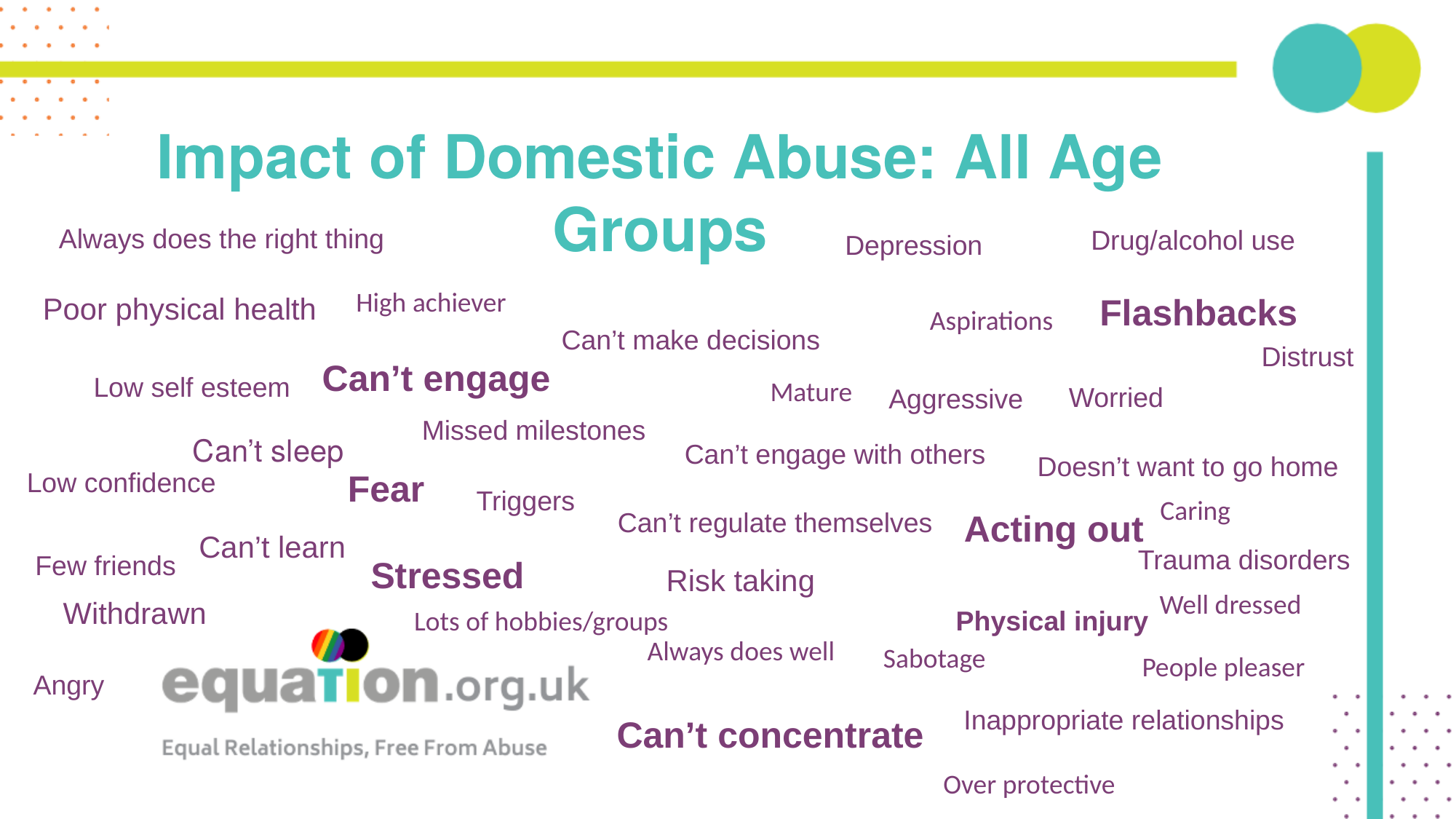

Impact of Domestic Abuse: All Age Groups
Always does the right thing
Drug/alcohol use
Depression
High achiever
Poor physical health
Flashbacks
Aspirations
Can’t make decisions
Distrust
Can’t engage
Low self esteem
Mature
Worried
Aggressive
Missed milestones
Can’t sleep

Can’t engage with others
Doesn’t want to go home
Fear
Low confidence
Triggers
Caring
Can’t regulate themselves
Acting out
Can’t learn
Trauma disorders
Few friends
Stressed
Risk taking
Well dressed
Withdrawn
Physical injury
Lots of hobbies/groups
Always does well
Sabotage
People pleaser
Angry
Inappropriate relationships
Can’t concentrate
Over protective